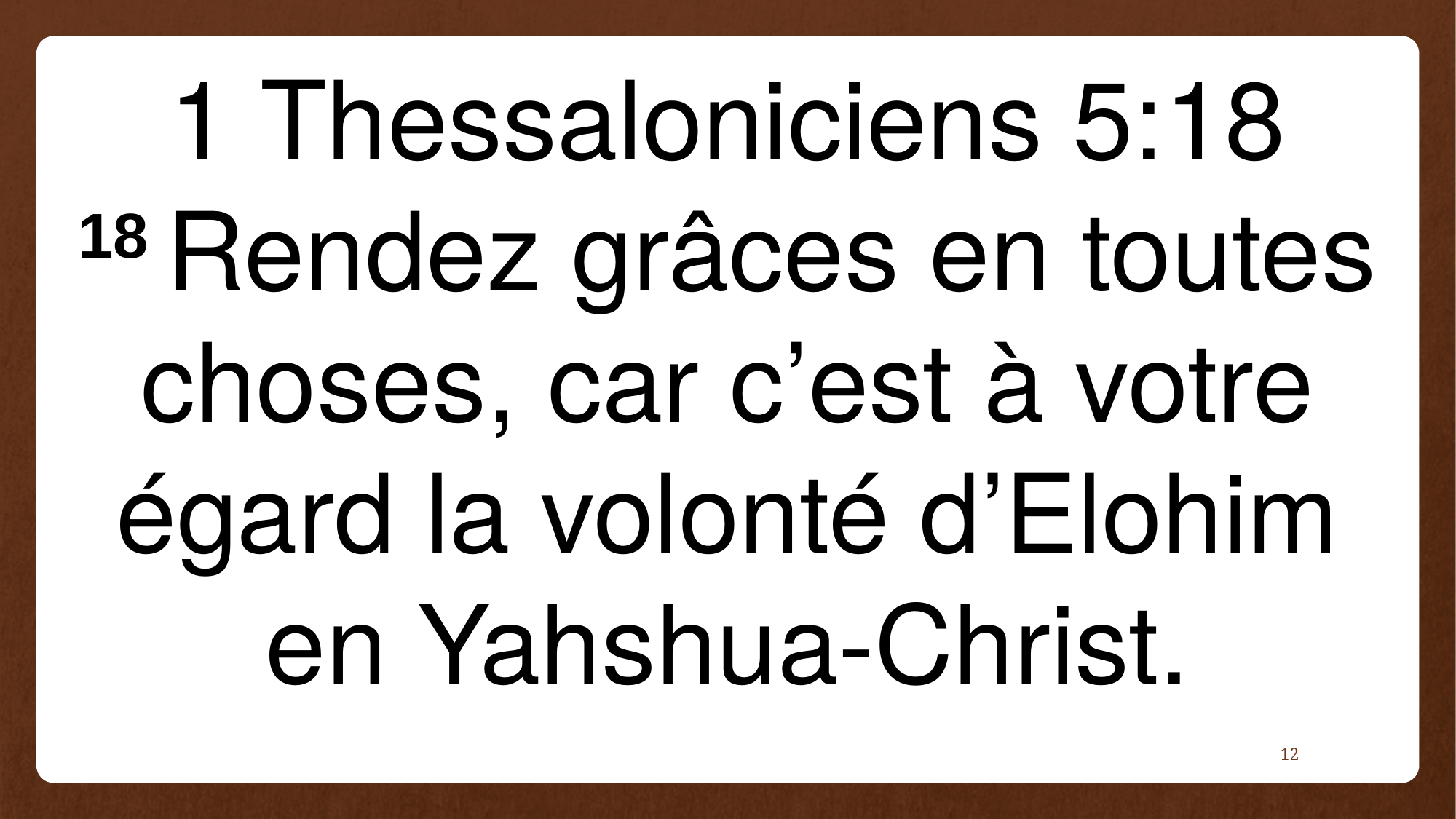

1 Thessaloniciens 5:18
18 Rendez grâces en toutes choses, car c’est à votre égard la volonté d’Elohim en Yahshua-Christ.
12